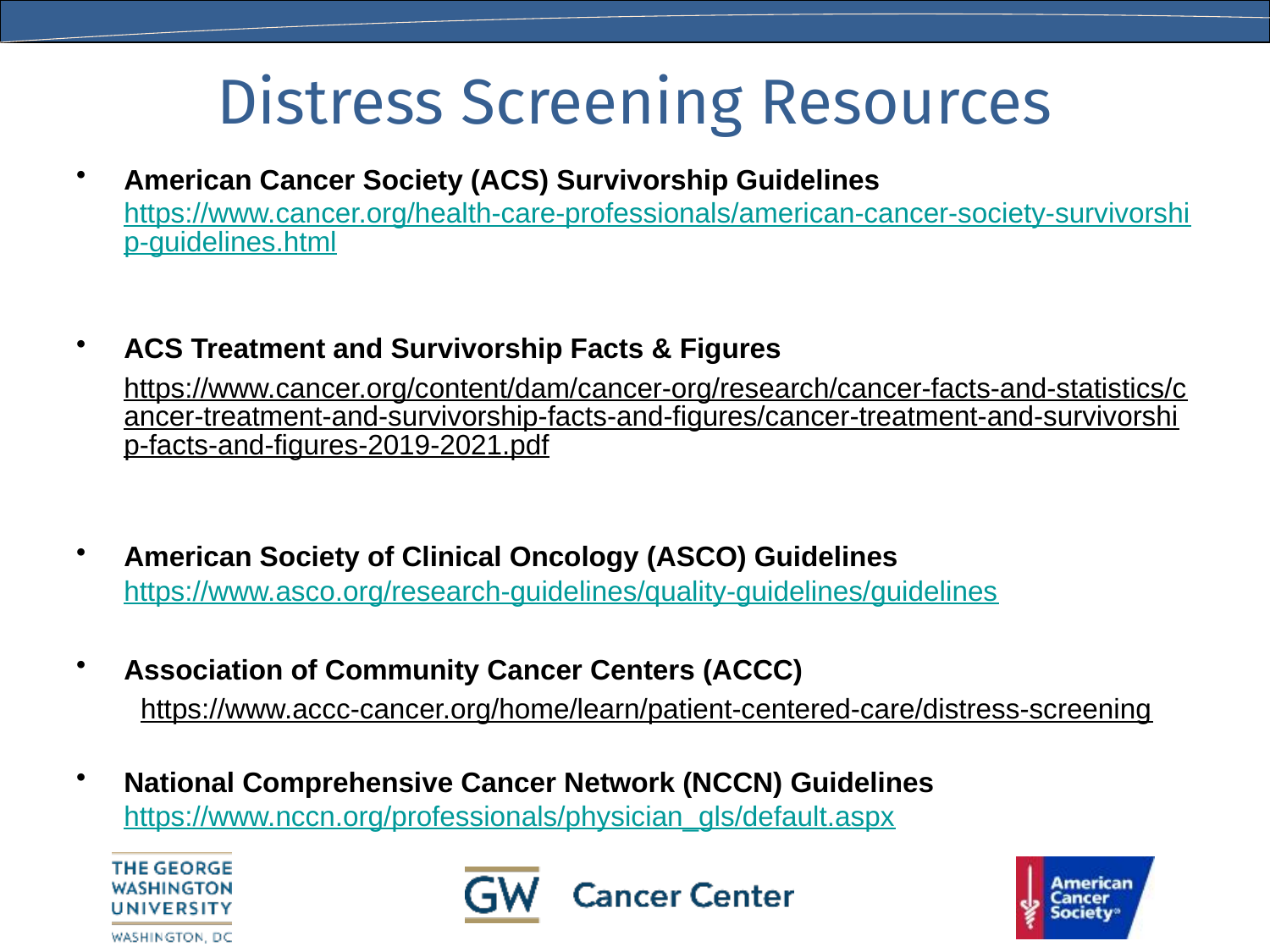

# Distress Screening Resources
American Cancer Society (ACS) Survivorship Guidelines https://www.cancer.org/health-care-professionals/american-cancer-society-survivorship-guidelines.html
ACS Treatment and Survivorship Facts & Figures
https://www.cancer.org/content/dam/cancer-org/research/cancer-facts-and-statistics/cancer-treatment-and-survivorship-facts-and-figures/cancer-treatment-and-survivorship-facts-and-figures-2019-2021.pdf

American Society of Clinical Oncology (ASCO) Guidelines https://www.asco.org/research-guidelines/quality-guidelines/guidelines

Association of Community Cancer Centers (ACCC)
https://www.accc-cancer.org/home/learn/patient-centered-care/distress-screening
National Comprehensive Cancer Network (NCCN) Guidelines https://www.nccn.org/professionals/physician_gls/default.aspx